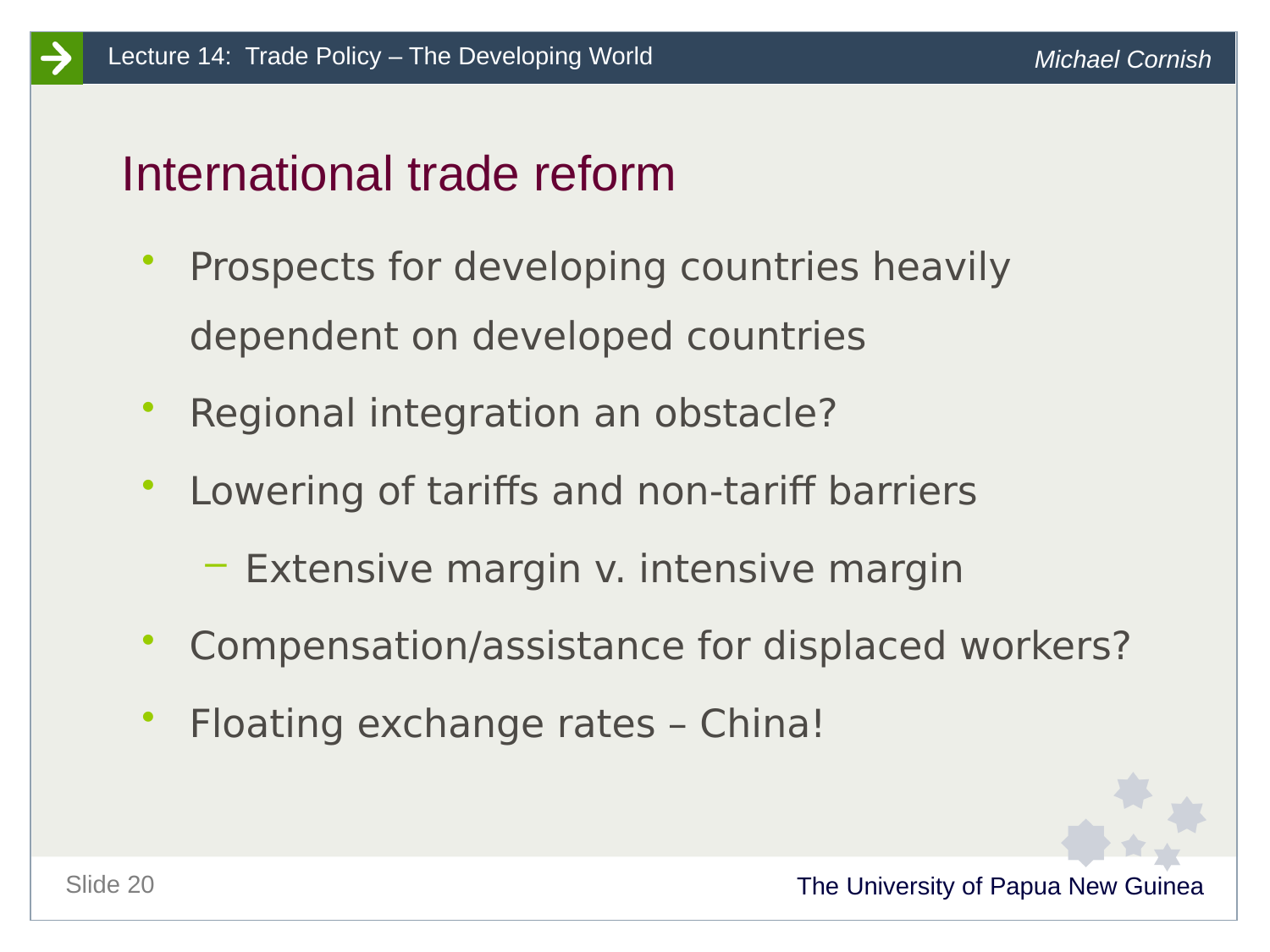

# International trade reform
Prospects for developing countries heavily dependent on developed countries
Regional integration an obstacle?
Lowering of tariffs and non-tariff barriers
Extensive margin v. intensive margin
Compensation/assistance for displaced workers?
Floating exchange rates – China!